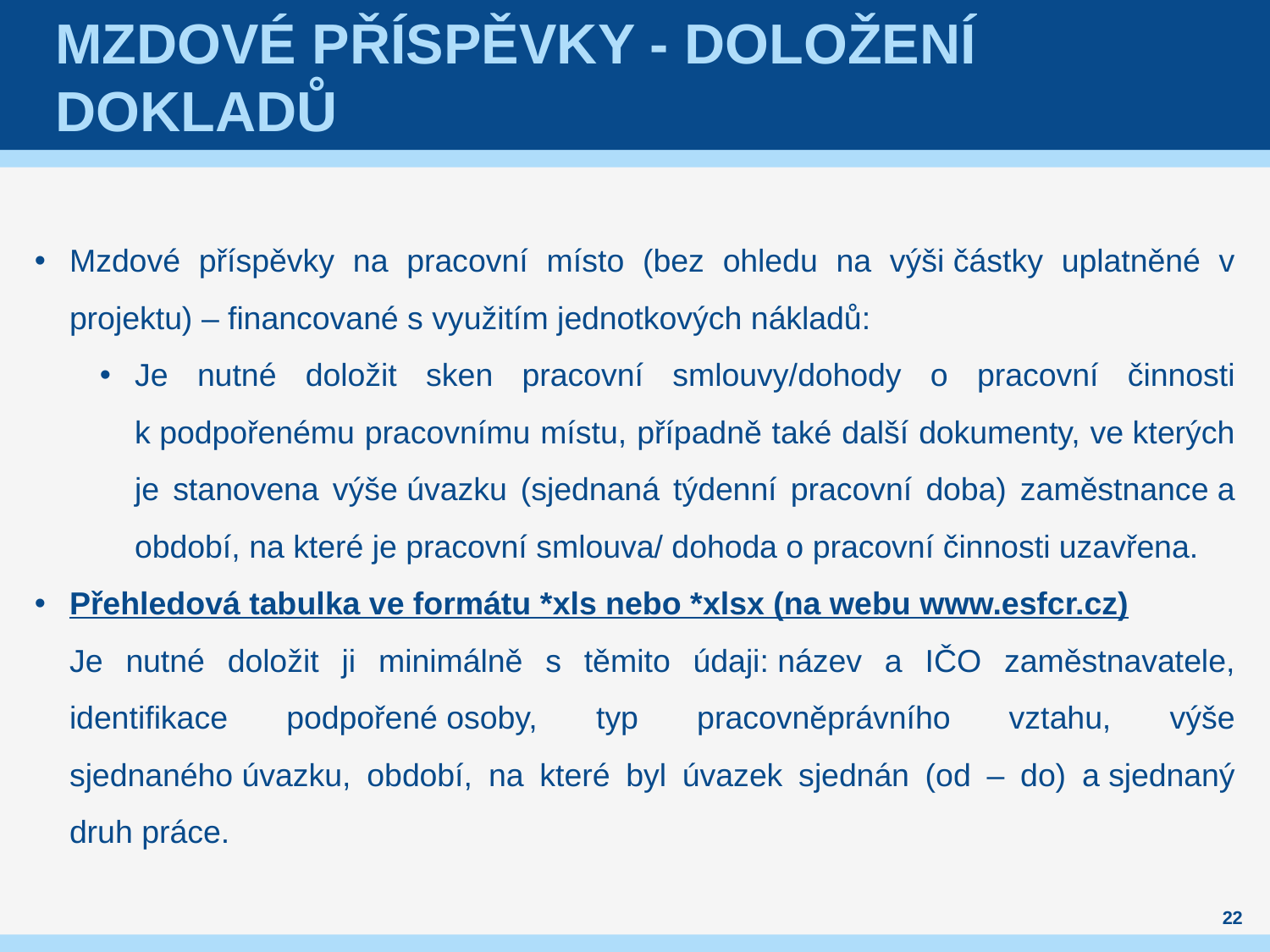

# MZDOVÉ PŘÍSPĚVKY - DOLOŽENÍ DOKLADŮ
Mzdové příspěvky na pracovní místo (bez ohledu na výši částky uplatněné v projektu) – financované s využitím jednotkových nákladů:
Je nutné doložit sken pracovní smlouvy/dohody o pracovní činnosti k podpořenému pracovnímu místu, případně také další dokumenty, ve kterých je stanovena výše úvazku (sjednaná týdenní pracovní doba) zaměstnance a období, na které je pracovní smlouva/ dohoda o pracovní činnosti uzavřena.
Přehledová tabulka ve formátu *xls nebo *xlsx (na webu www.esfcr.cz)
Je nutné doložit ji minimálně s těmito údaji: název a IČO zaměstnavatele, identifikace podpořené osoby, typ pracovněprávního vztahu, výše sjednaného úvazku, období, na které byl úvazek sjednán (od – do) a sjednaný druh práce.

22